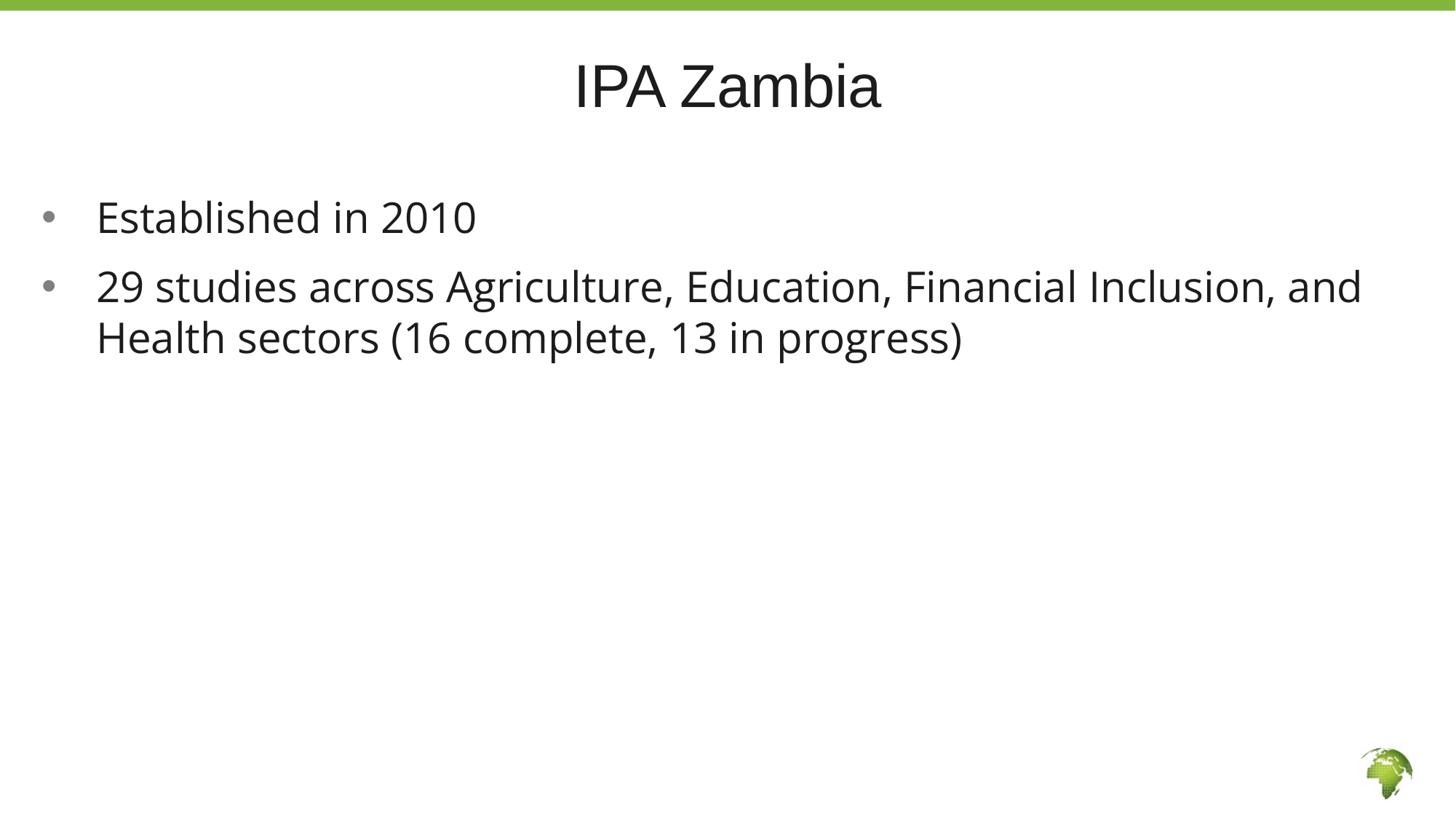

# IPA Zambia
Established in 2010
29 studies across Agriculture, Education, Financial Inclusion, and Health sectors (16 complete, 13 in progress)